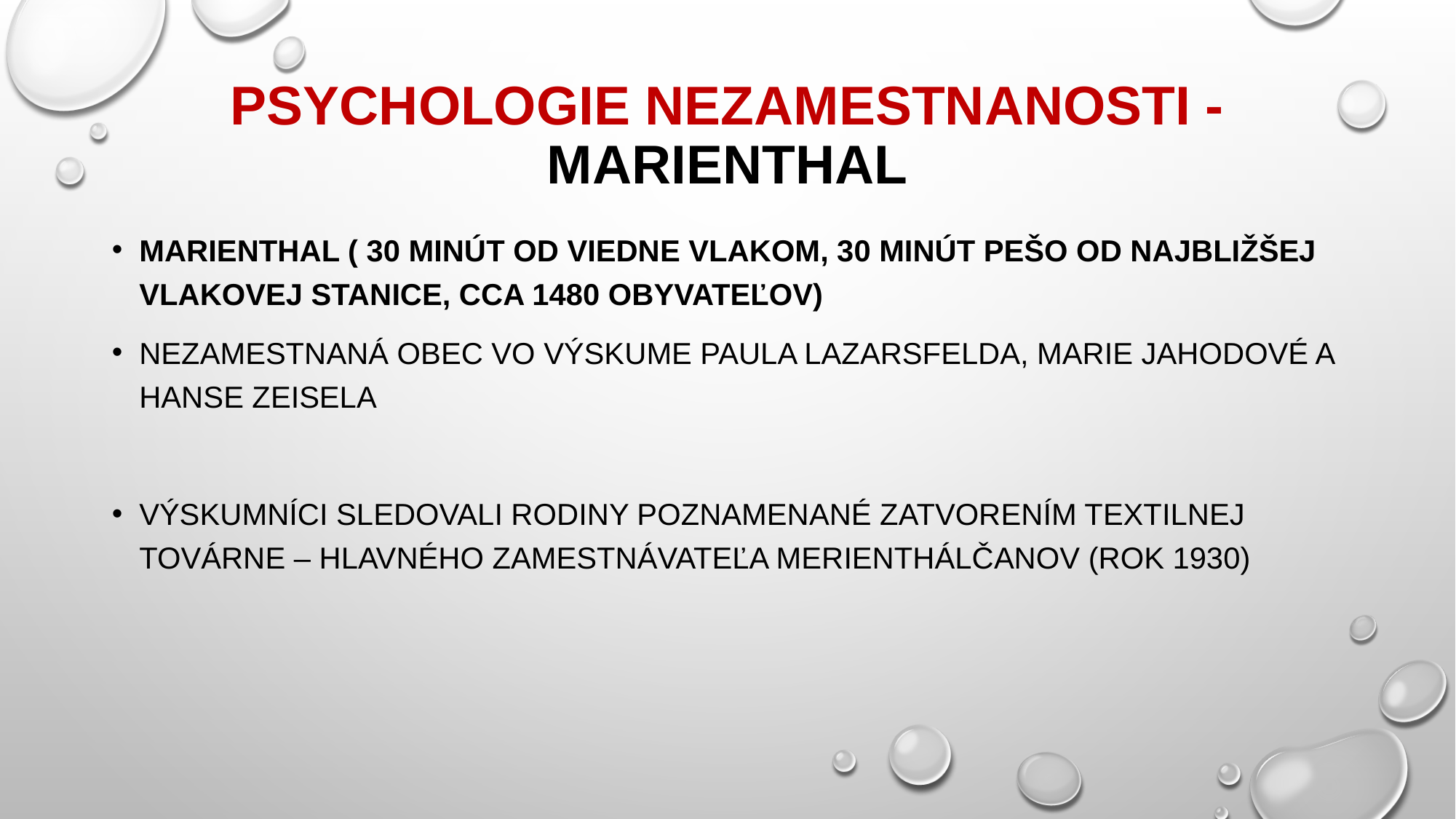

# Psychologie nezamestnanosti - Marienthal
Marienthal ( 30 minút od Viedne vlakom, 30 minút pešo od najbližšej vlakovej stanice, cca 1480 obyvateľov)
Nezamestnaná obec vo výskume Paula Lazarsfelda, Marie Jahodové a Hanse Zeisela

Výskumníci sledovali rodiny poznamenané zatvorením textilnej továrne – hlavného zamestnávateľa Merienthálčanov (rok 1930)